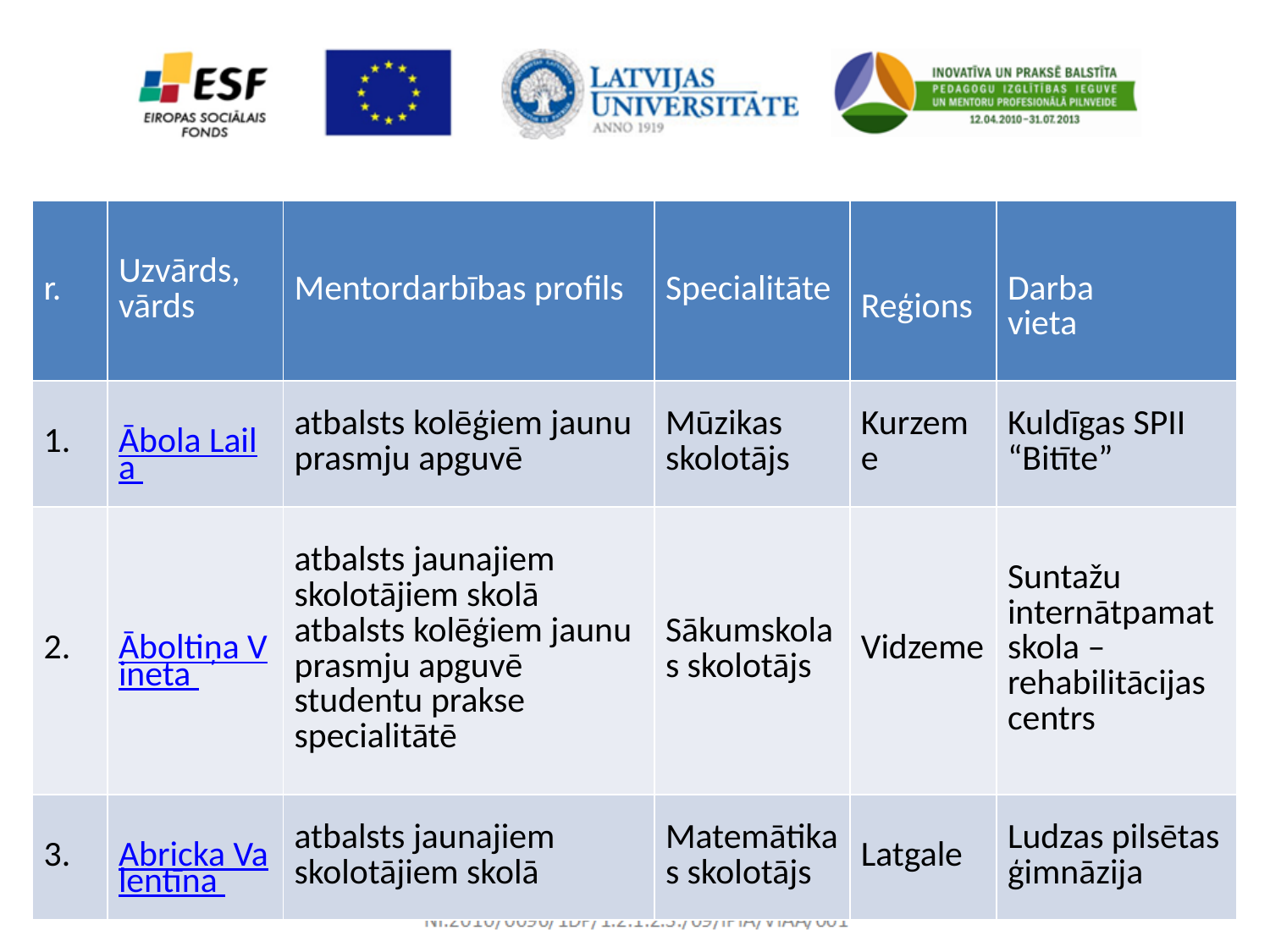

| r. | Uzvārds, vārds | Mentordarbības profils | Specialitāte | Reģions | Darba vieta |
| --- | --- | --- | --- | --- | --- |
| 1. | Ābola Laila | atbalsts kolēģiem jaunu prasmju apguvē | Mūzikas skolotājs | Kurzeme | Kuldīgas SPII “Bitīte” |
| 2. | Āboltiņa Vineta | atbalsts jaunajiem skolotājiem skolā atbalsts kolēģiem jaunu prasmju apguvē studentu prakse specialitātē | Sākumskolas skolotājs | Vidzeme | Suntažu internātpamatskola – rehabilitācijas centrs |
| 3. | Abricka Valentīna | atbalsts jaunajiem skolotājiem skolā | Matemātikas skolotājs | Latgale | Ludzas pilsētas ģimnāzija |